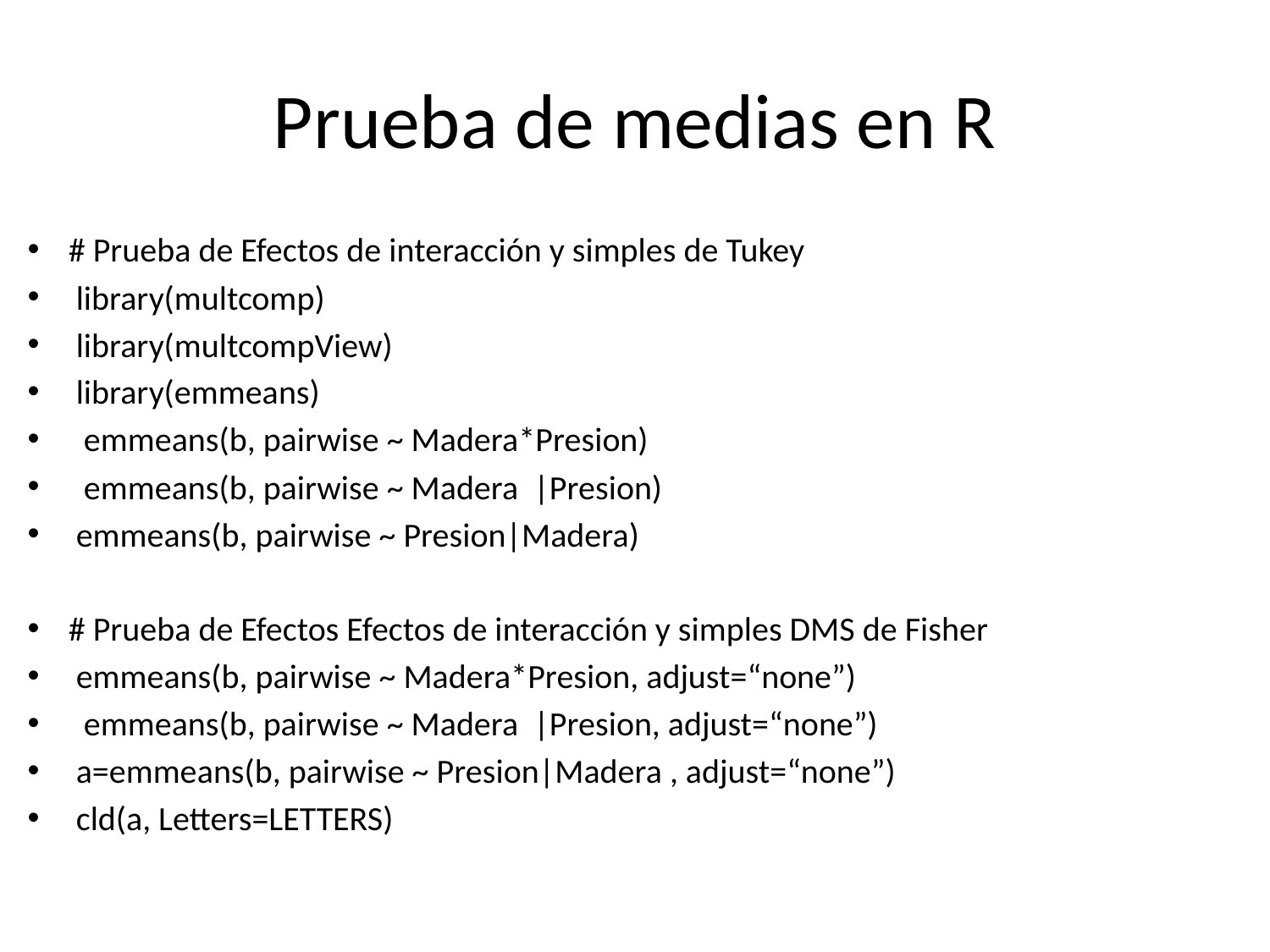

# Prueba de medias en R
# Prueba de Efectos de interacción y simples de Tukey
 library(multcomp)
 library(multcompView)
 library(emmeans)
  emmeans(b, pairwise ~ Madera*Presion)
  emmeans(b, pairwise ~ Madera  |Presion)
 emmeans(b, pairwise ~ Presion|Madera)

# Prueba de Efectos Efectos de interacción y simples DMS de Fisher
 emmeans(b, pairwise ~ Madera*Presion, adjust=“none”)
  emmeans(b, pairwise ~ Madera  |Presion, adjust=“none”)
 a=emmeans(b, pairwise ~ Presion|Madera , adjust=“none”)
 cld(a, Letters=LETTERS)